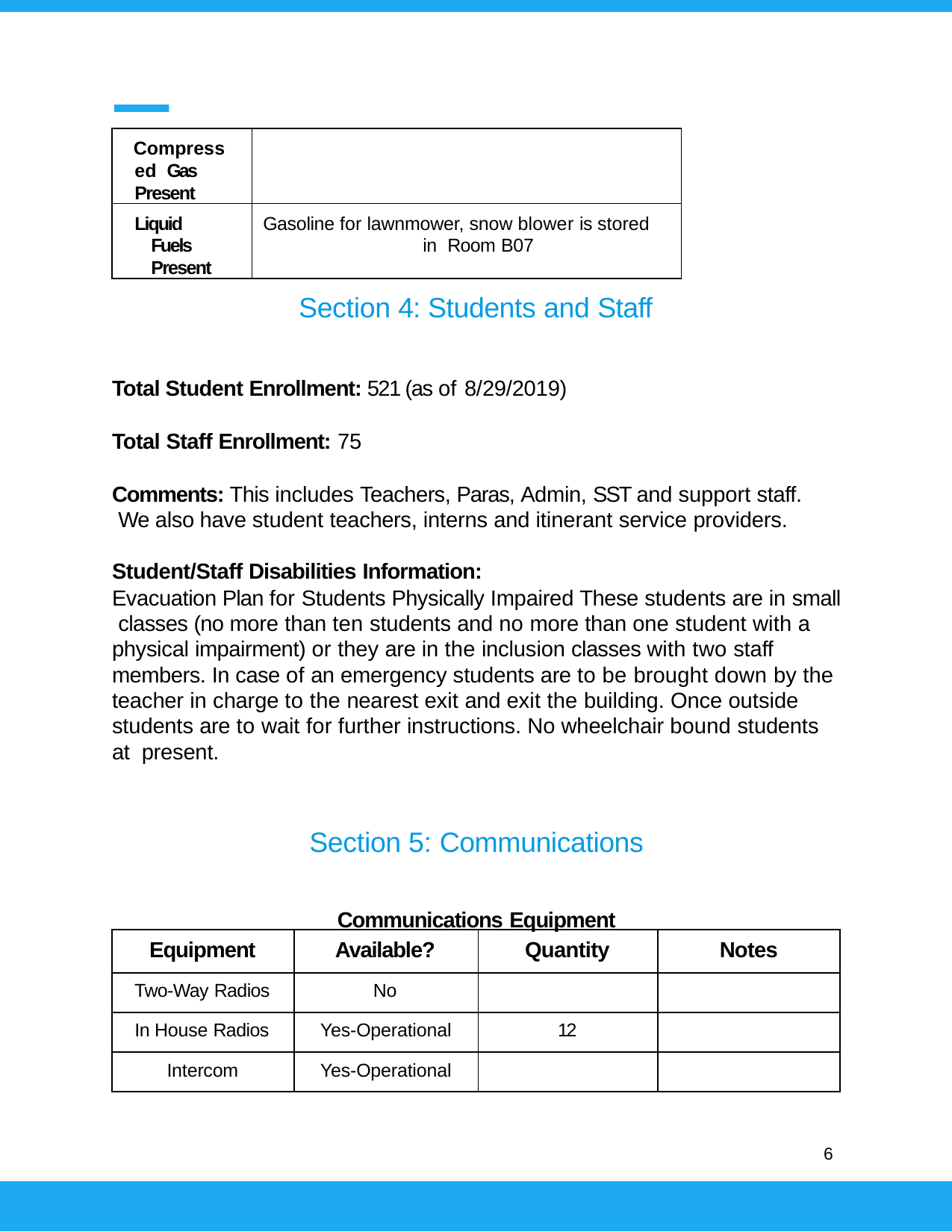

| Compressed Gas Present |  |
| --- | --- |
| Liquid Fuels Present | Gasoline for lawnmower, snow blower is stored in Room B07 |
Section 4: Students and Staff

Total Student Enrollment: 521 (as of 8/29/2019)

Total Staff Enrollment: 75

Comments: This includes Teachers, Paras, Admin, SST and support staff.  We also have student teachers, interns and itinerant service providers.

Student/Staff Disabilities Information:
Evacuation Plan for Students Physically Impaired These students are in small  classes (no more than ten students and no more than one student with a  physical impairment) or they are in the inclusion classes with two staff  members. In case of an emergency students are to be brought down by the  teacher in charge to the nearest exit and exit the building. Once outside  students are to wait for further instructions. No wheelchair bound students at  present.

Section 5: Communications

Communications Equipment
| Equipment | Available? | Quantity | Notes |
| --- | --- | --- | --- |
| Two-Way Radios | No |  |  |
| In House Radios | Yes-Operational | 12 |  |
| Intercom | Yes-Operational |  |  |
6